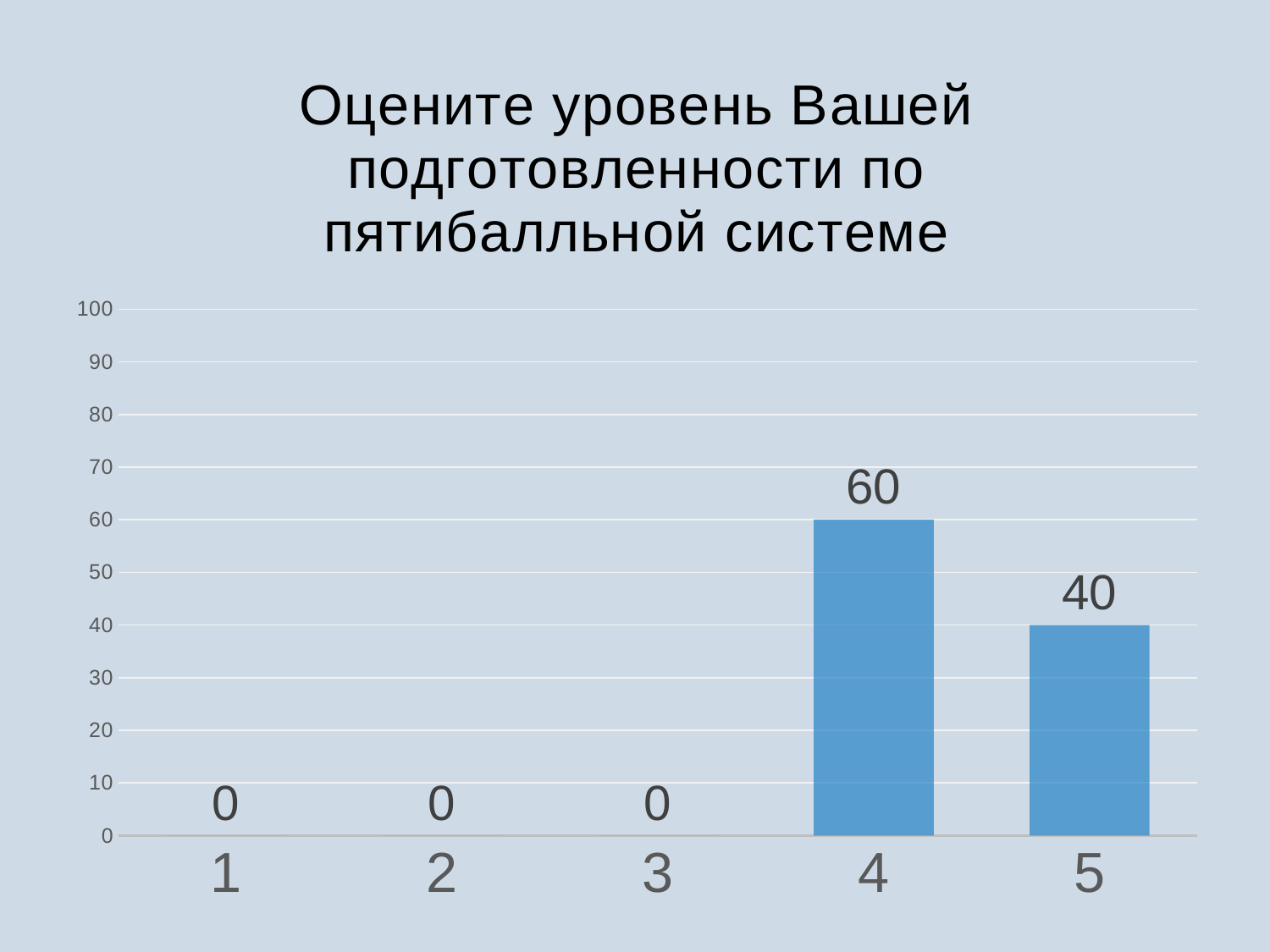

### Chart: Оцените уровень Вашей подготовленности по пятибалльной системе

| Category | Столбец1 |
|---|---|
| 1 | 0.0 |
| 2 | 0.0 |
| 3 | 0.0 |
| 4 | 60.0 |
| 5 | 40.0 |